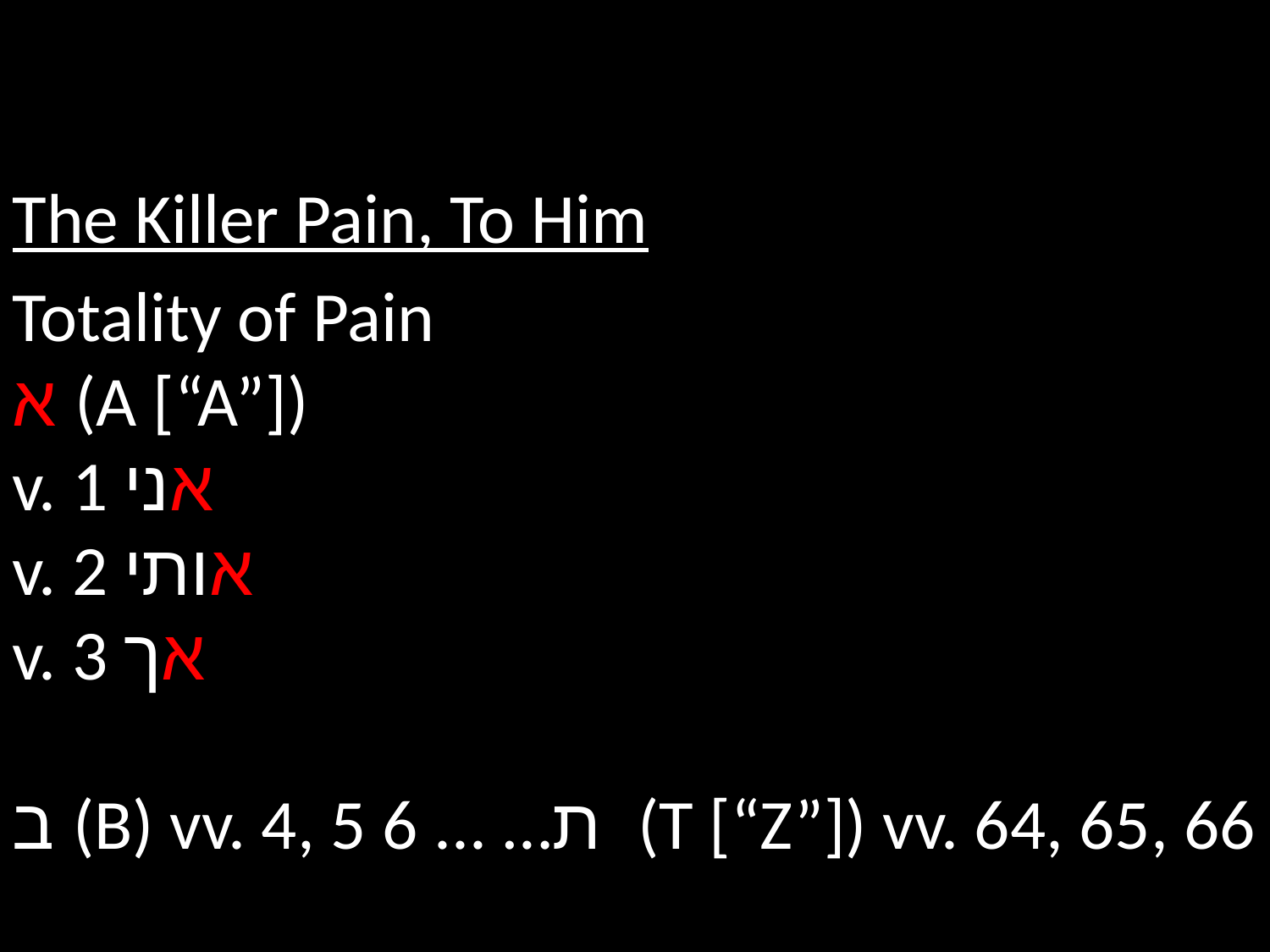

The Killer Pain, To Him
Totality of Pain
א (A [“A”])
v. 1 אני
v. 2 אותי
v. 3 אך

ב (B) vv. 4, 5 6 ... …ת  (T [“Z”]) vv. 64, 65, 66
| אֲנִ֤י |  |
| --- | --- |